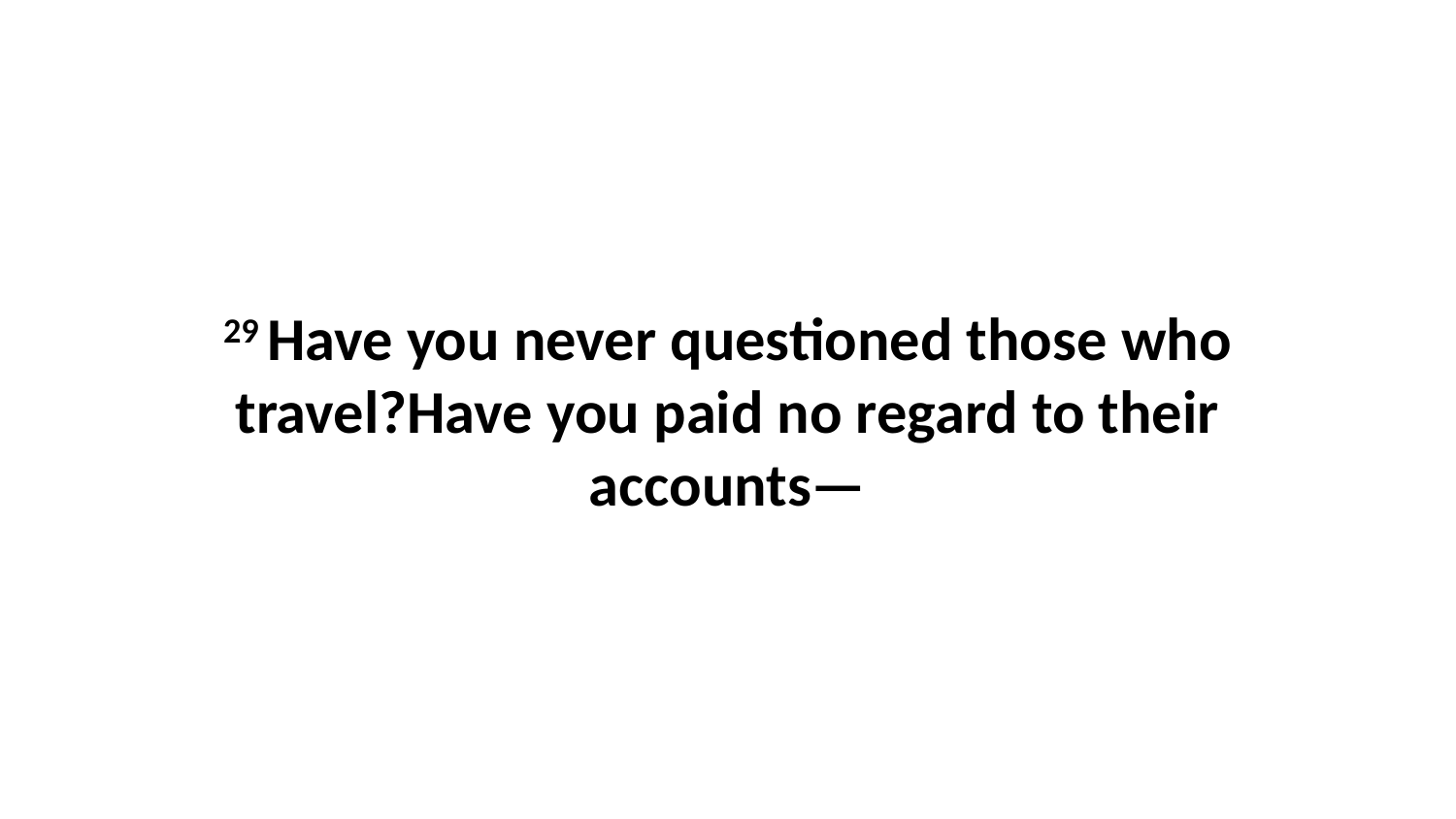

29 Have you never questioned those who travel?Have you paid no regard to their accounts—